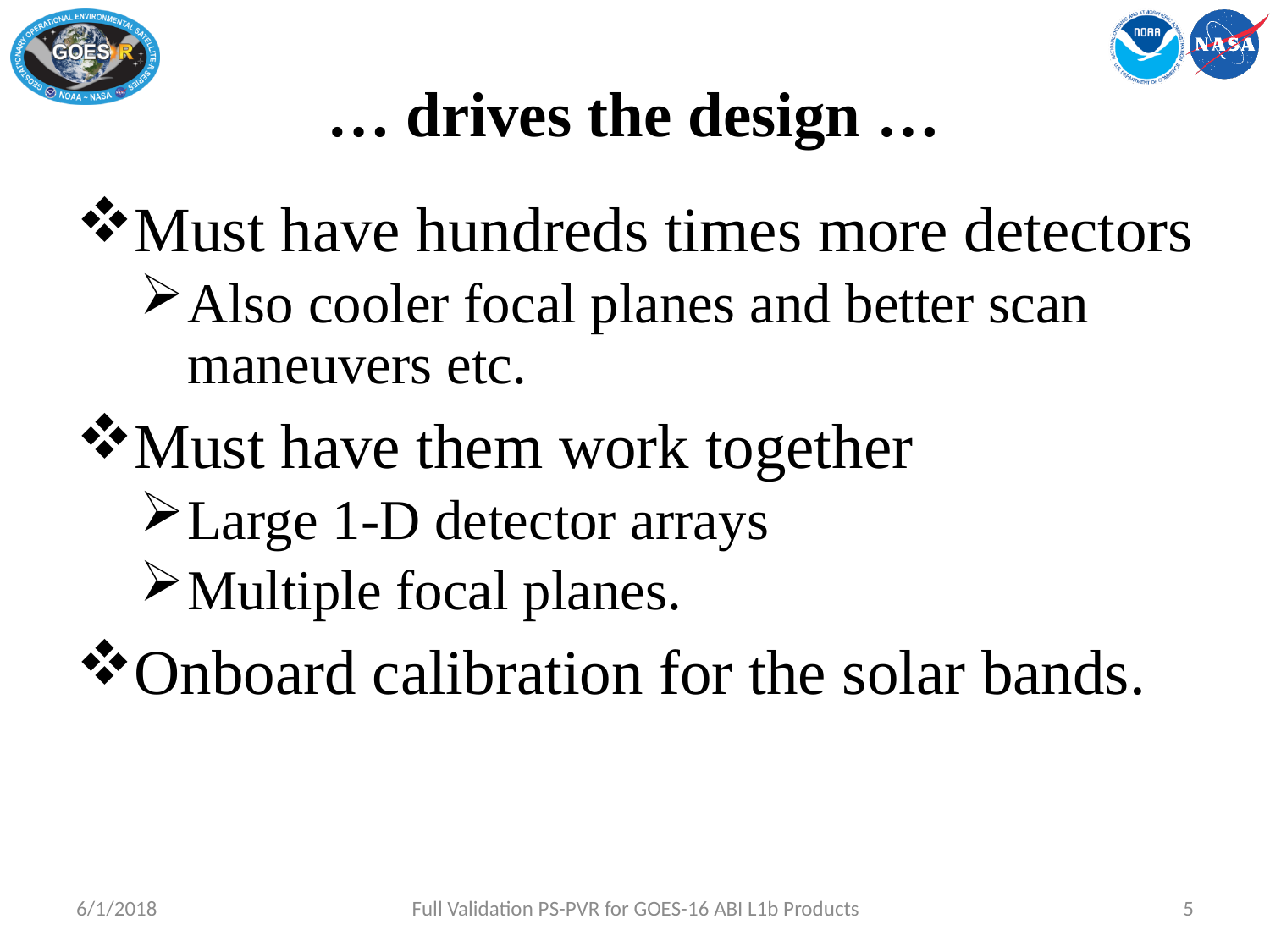

# … drives the design …
Must have hundreds times more detectors
Also cooler focal planes and better scan maneuvers etc.
Must have them work together
Large 1-D detector arrays
Multiple focal planes.
Onboard calibration for the solar bands.
6/1/2018
Full Validation PS-PVR for GOES-16 ABI L1b Products
5